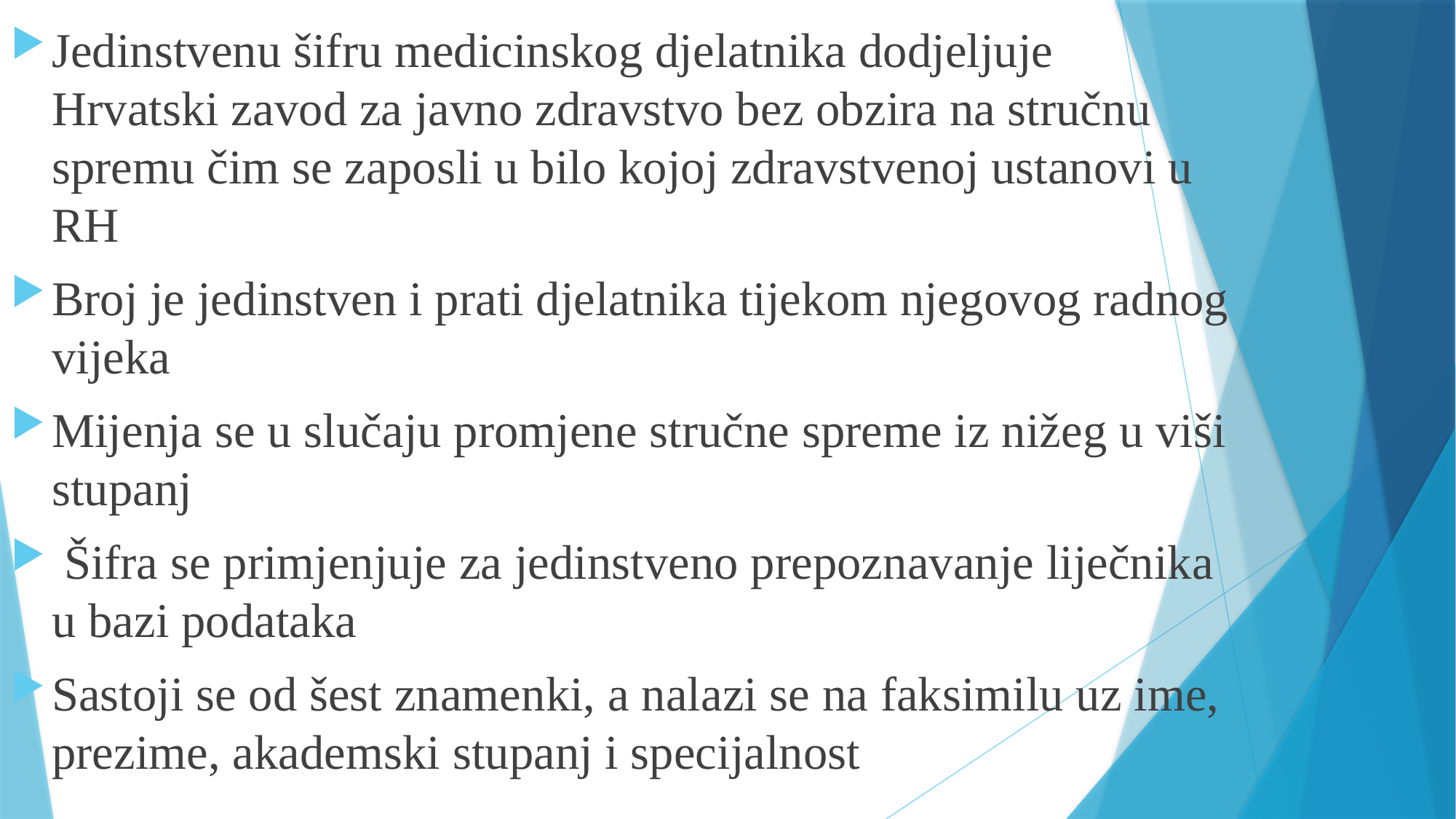

Jedinstvenu šifru medicinskog djelatnika dodjeljuje Hrvatski zavod za javno zdravstvo bez obzira na stručnu spremu čim se zaposli u bilo kojoj zdravstvenoj ustanovi u RH
Broj je jedinstven i prati djelatnika tijekom njegovog radnog vijeka
Mijenja se u slučaju promjene stručne spreme iz nižeg u viši stupanj
 Šifra se primjenjuje za jedinstveno prepoznavanje liječnika u bazi podataka
Sastoji se od šest znamenki, a nalazi se na faksimilu uz ime, prezime, akademski stupanj i specijalnost
#